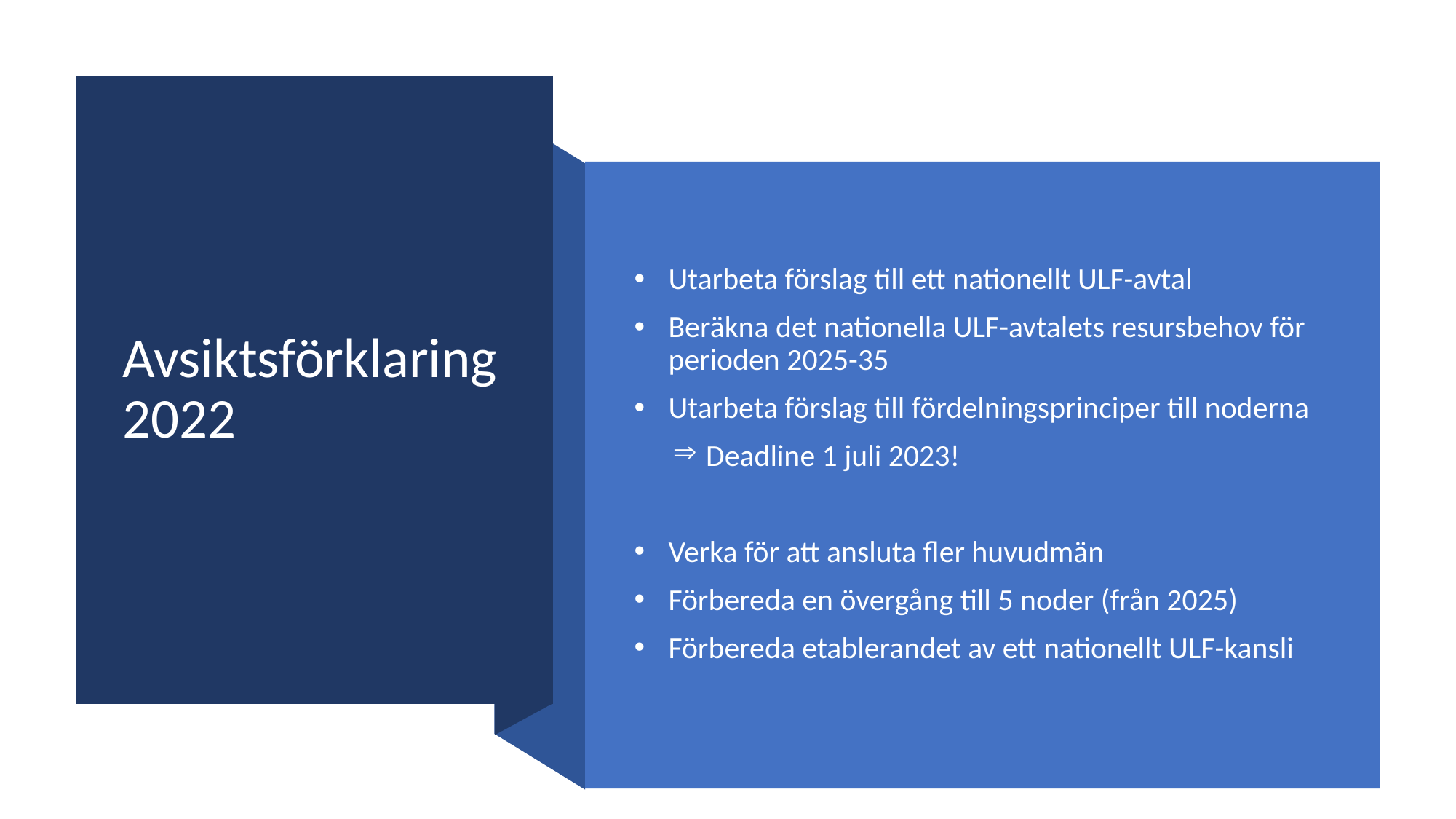

# Avsiktsförklaring 2022

Utarbeta förslag till ett nationellt ULF-avtal
Beräkna det nationella ULF-avtalets resursbehov för perioden 2025-35
Utarbeta förslag till fördelningsprinciper till noderna
 Deadline 1 juli 2023!

Verka för att ansluta fler huvudmän
Förbereda en övergång till 5 noder (från 2025)
Förbereda etablerandet av ett nationellt ULF-kansli